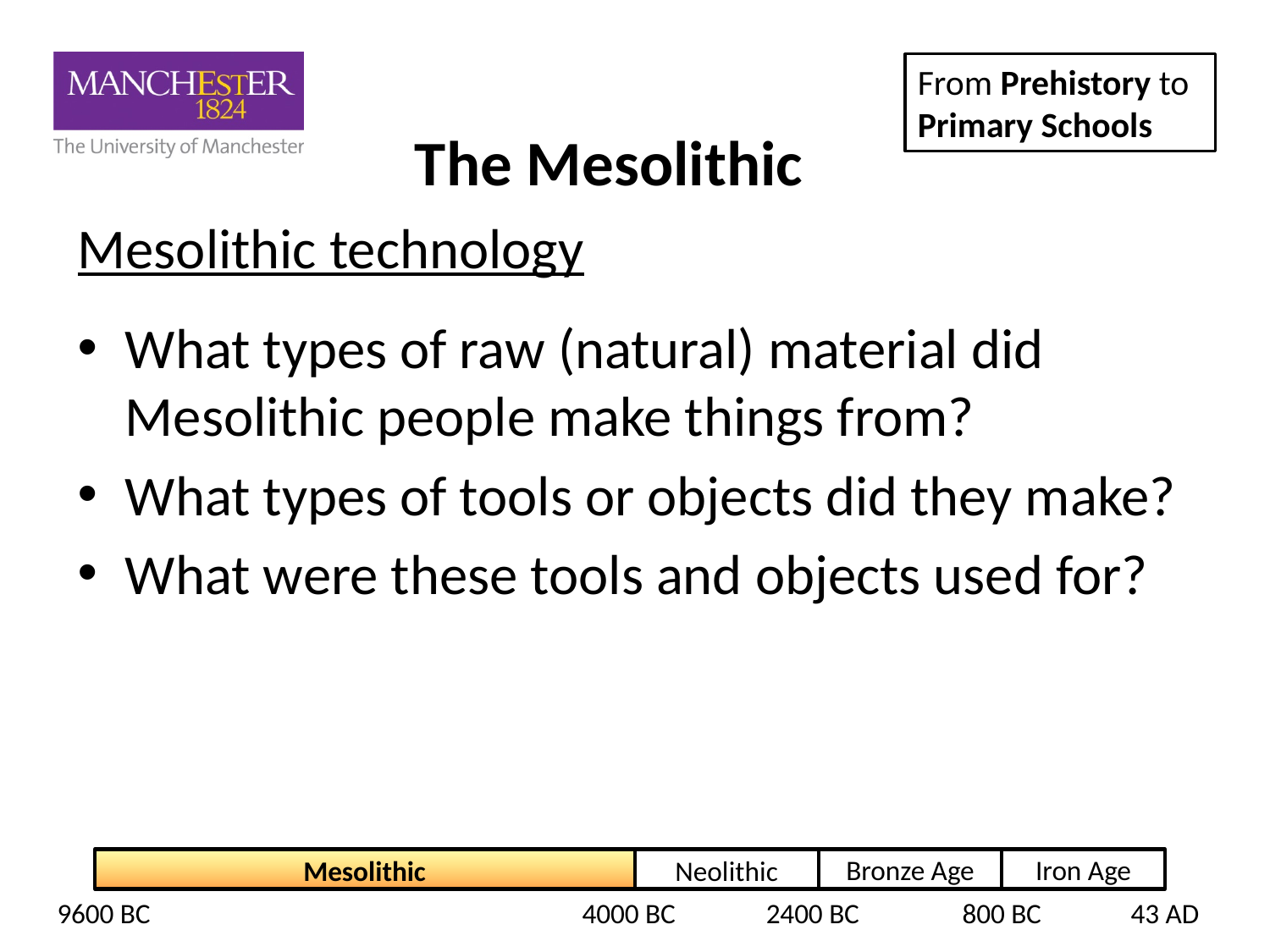

# Mesolithic technology
What types of raw (natural) material did Mesolithic people make things from?
What types of tools or objects did they make?
What were these tools and objects used for?